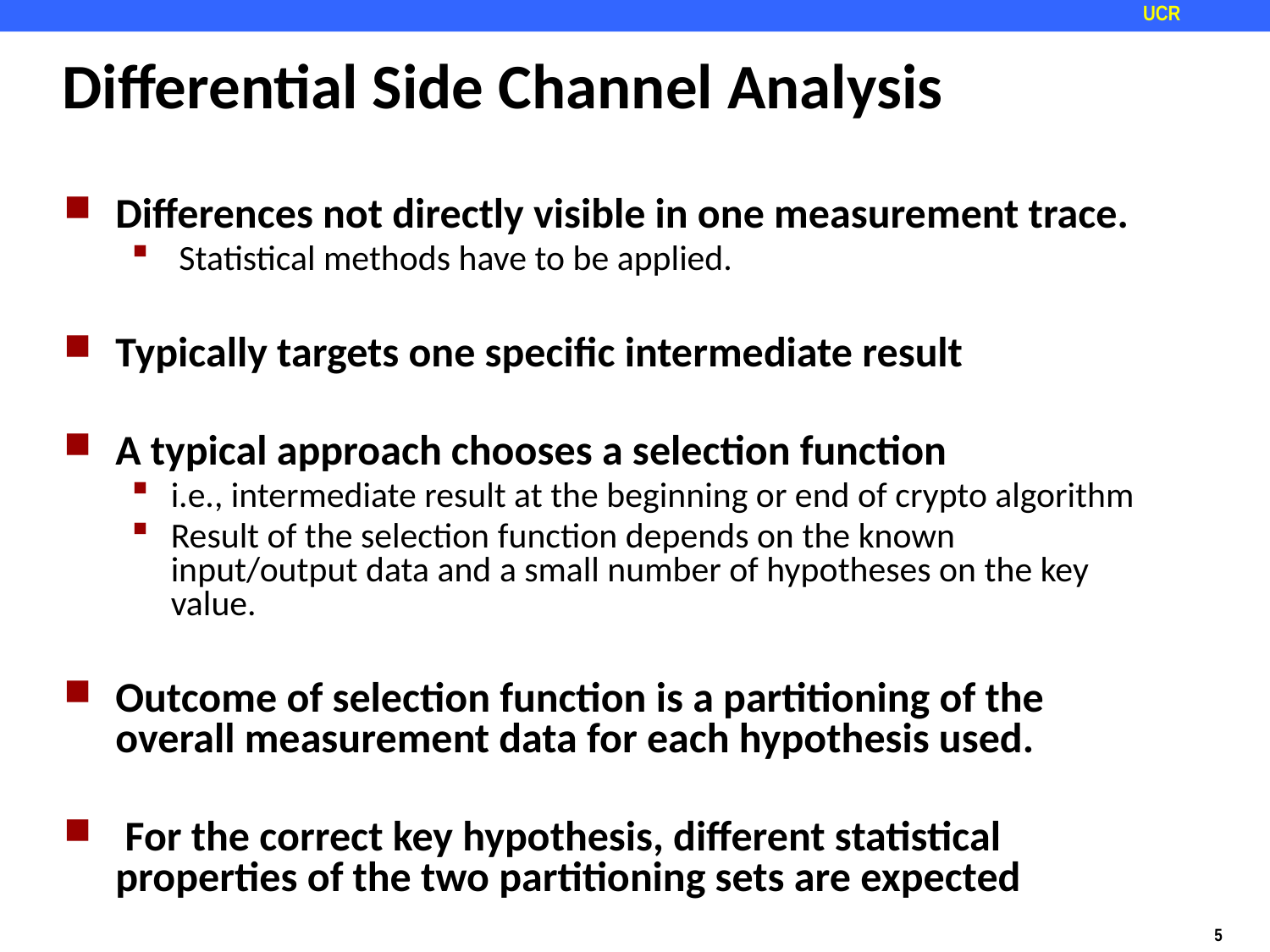

# Differential Side Channel Analysis
Differences not directly visible in one measurement trace.
 Statistical methods have to be applied.

Typically targets one specific intermediate result

A typical approach chooses a selection function
i.e., intermediate result at the beginning or end of crypto algorithm
Result of the selection function depends on the known input/output data and a small number of hypotheses on the key value.

Outcome of selection function is a partitioning of the overall measurement data for each hypothesis used.

 For the correct key hypothesis, different statistical properties of the two partitioning sets are expected